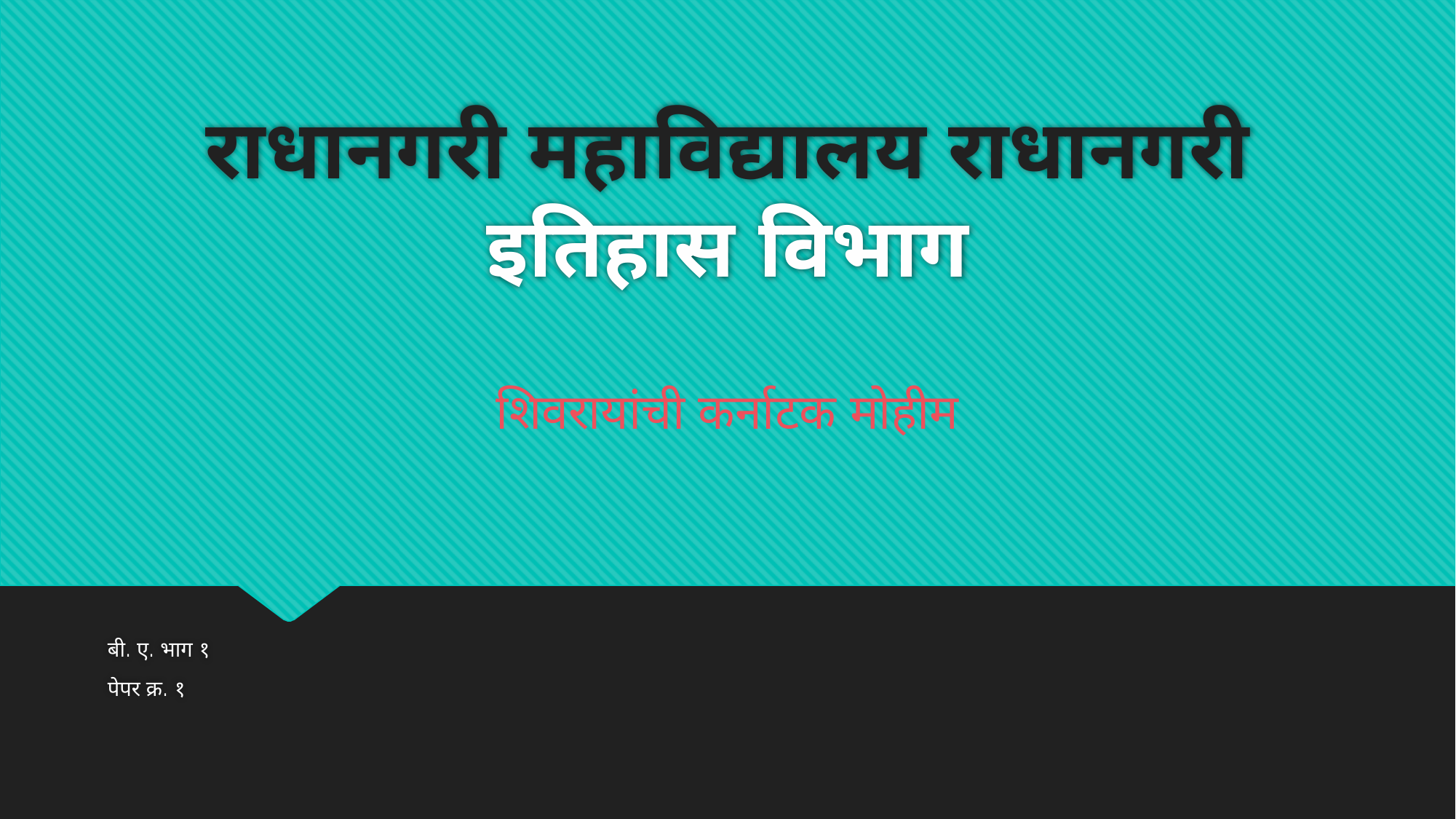

# राधानगरी महाविद्यालय राधानगरी इतिहास विभाग
शिवरायांची कर्नाटक मोहीम
बी. ए. भाग १
पेपर क्र. १